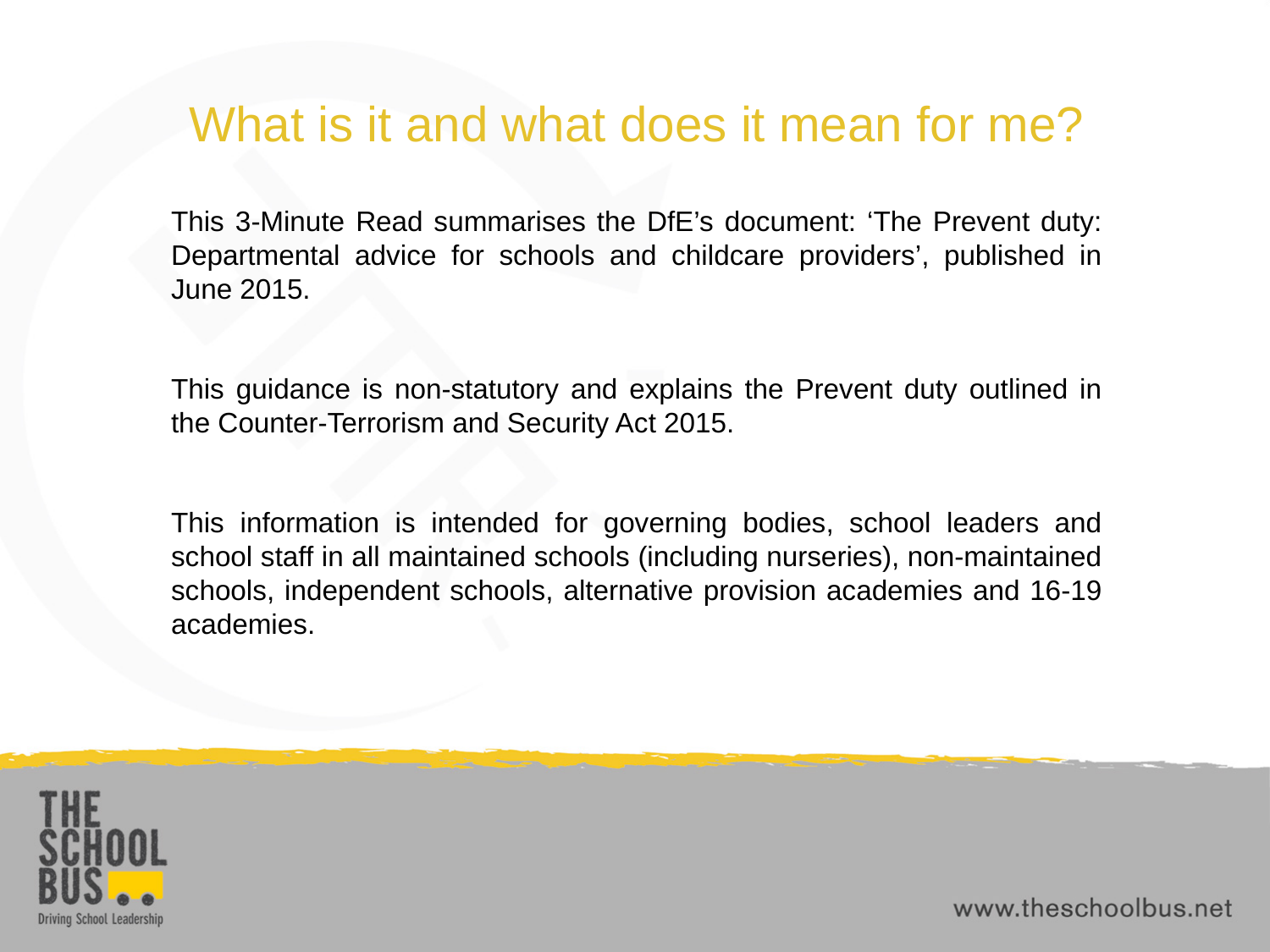

# What is it and what does it mean for me?
This 3-Minute Read summarises the DfE’s document: ‘The Prevent duty: Departmental advice for schools and childcare providers’, published in June 2015.

This guidance is non-statutory and explains the Prevent duty outlined in the Counter-Terrorism and Security Act 2015.

This information is intended for governing bodies, school leaders and school staff in all maintained schools (including nurseries), non-maintained schools, independent schools, alternative provision academies and 16-19 academies.